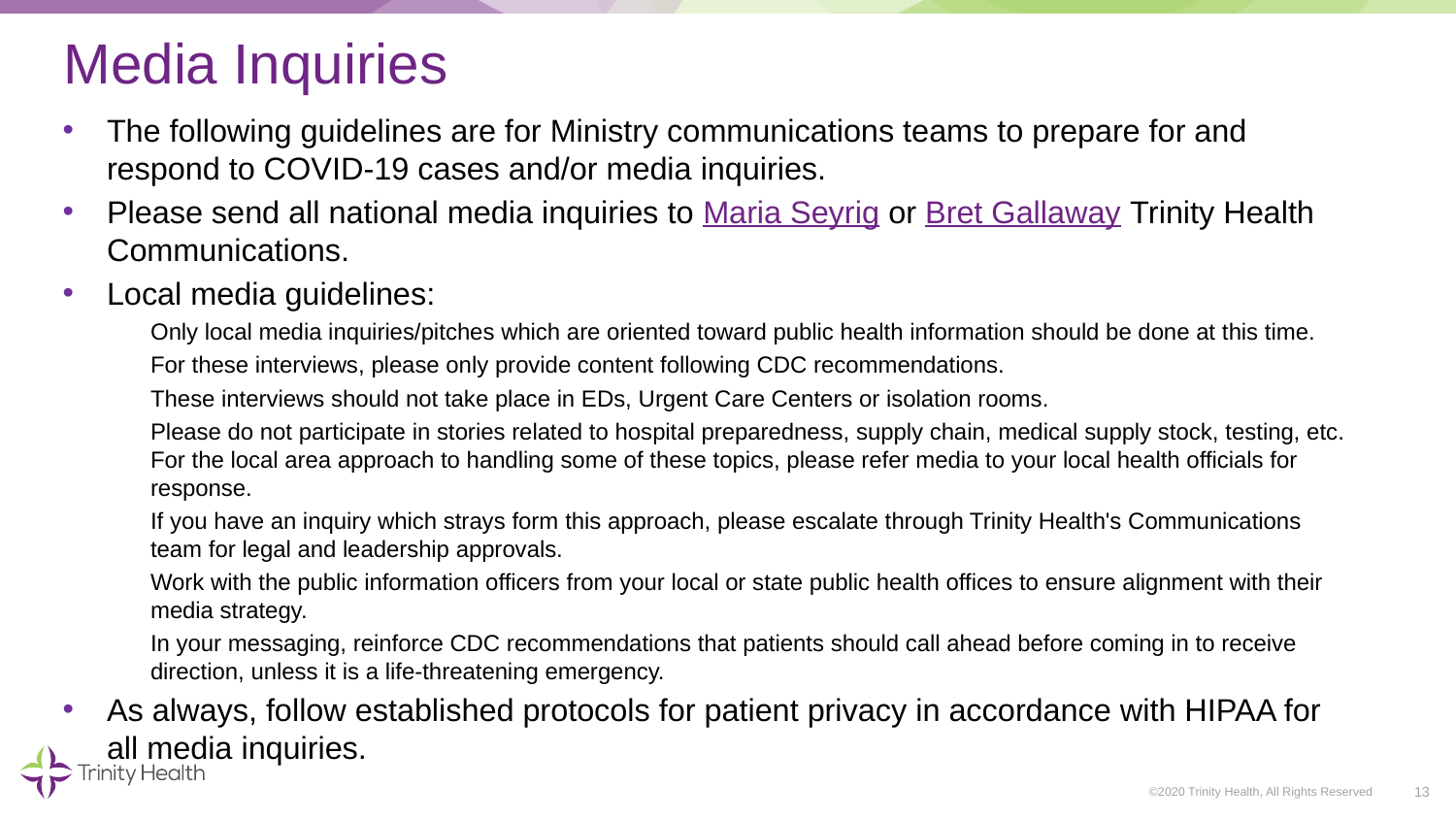

# Media Inquiries
The following guidelines are for Ministry communications teams to prepare for and respond to COVID-19 cases and/or media inquiries.
Please send all national media inquiries to Maria Seyrig or Bret Gallaway Trinity Health Communications.
Local media guidelines:
Only local media inquiries/pitches which are oriented toward public health information should be done at this time.
For these interviews, please only provide content following CDC recommendations.
These interviews should not take place in EDs, Urgent Care Centers or isolation rooms.
Please do not participate in stories related to hospital preparedness, supply chain, medical supply stock, testing, etc. For the local area approach to handling some of these topics, please refer media to your local health officials for response.
If you have an inquiry which strays form this approach, please escalate through Trinity Health's Communications team for legal and leadership approvals.
Work with the public information officers from your local or state public health offices to ensure alignment with their media strategy.
In your messaging, reinforce CDC recommendations that patients should call ahead before coming in to receive direction, unless it is a life-threatening emergency.
As always, follow established protocols for patient privacy in accordance with HIPAA for all media inquiries.
13
©2020 Trinity Health, All Rights Reserved